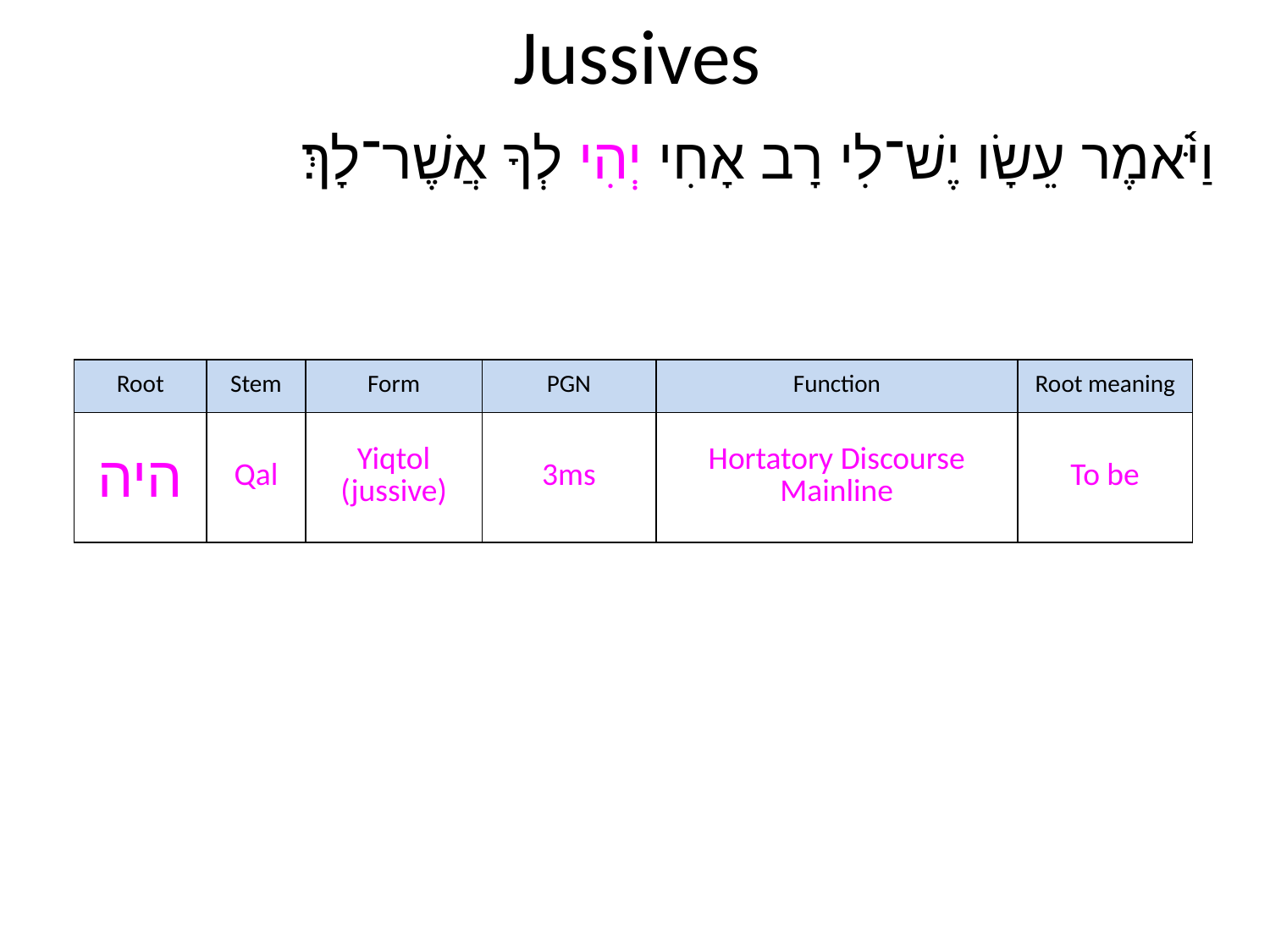

# Jussives
וַיֹּ֫אמֶר עֵשָׂו יֶשׁ־לִי רָב אָחִי יְהִי לְךָ אֲשֶׁר־לָךְ׃
| Root | Stem | Form | PGN | Function | Root meaning |
| --- | --- | --- | --- | --- | --- |
| היה | Qal | Yiqtol (jussive) | 3ms | Hortatory Discourse Mainline | To be |